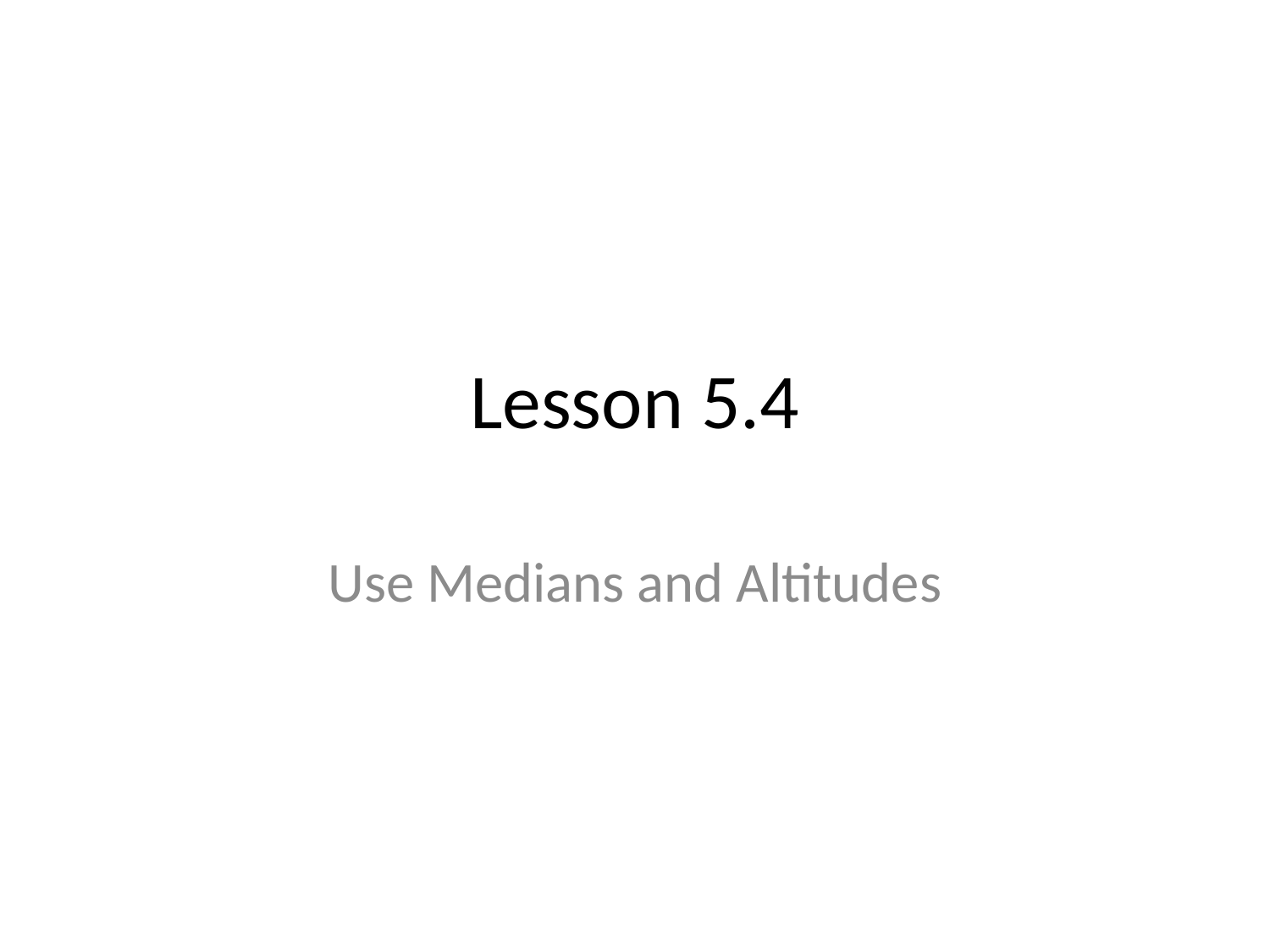

# Lesson 5.4
Use Medians and Altitudes